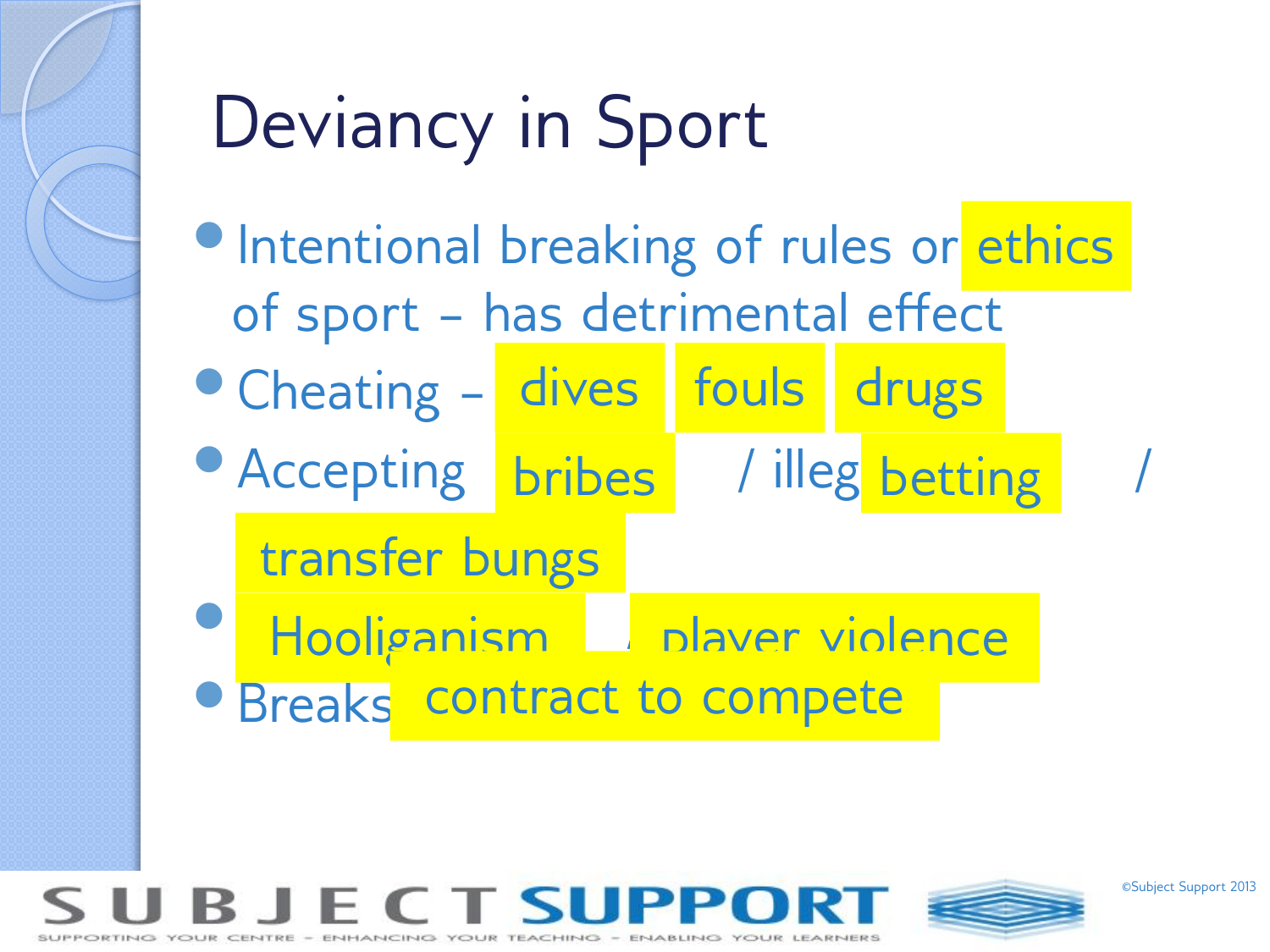

# Deviancy in Sport
Intentional breaking of rules or             of sport – has detrimental effect
Cheating –
Accepting                / illegal              /

                       /
Breaks

ethics
dives
fouls
drugs
bribes
betting
transfer bungs
Hooliganism
player violence
contract to compete